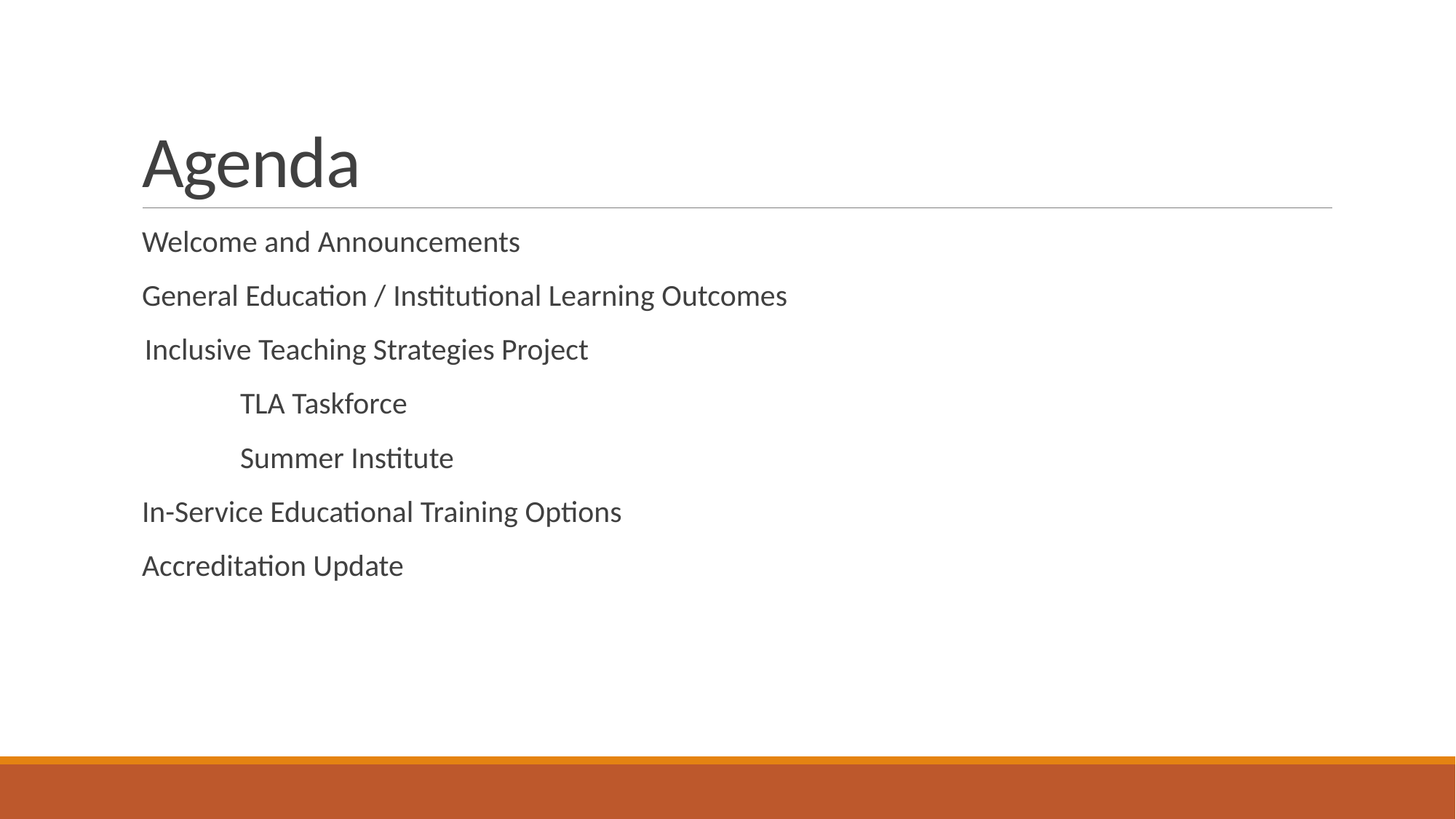

# Agenda
Welcome and Announcements
General Education / Institutional Learning Outcomes
  Inclusive Teaching Strategies Project
	TLA Taskforce
	Summer Institute
In-Service Educational Training Options
Accreditation Update